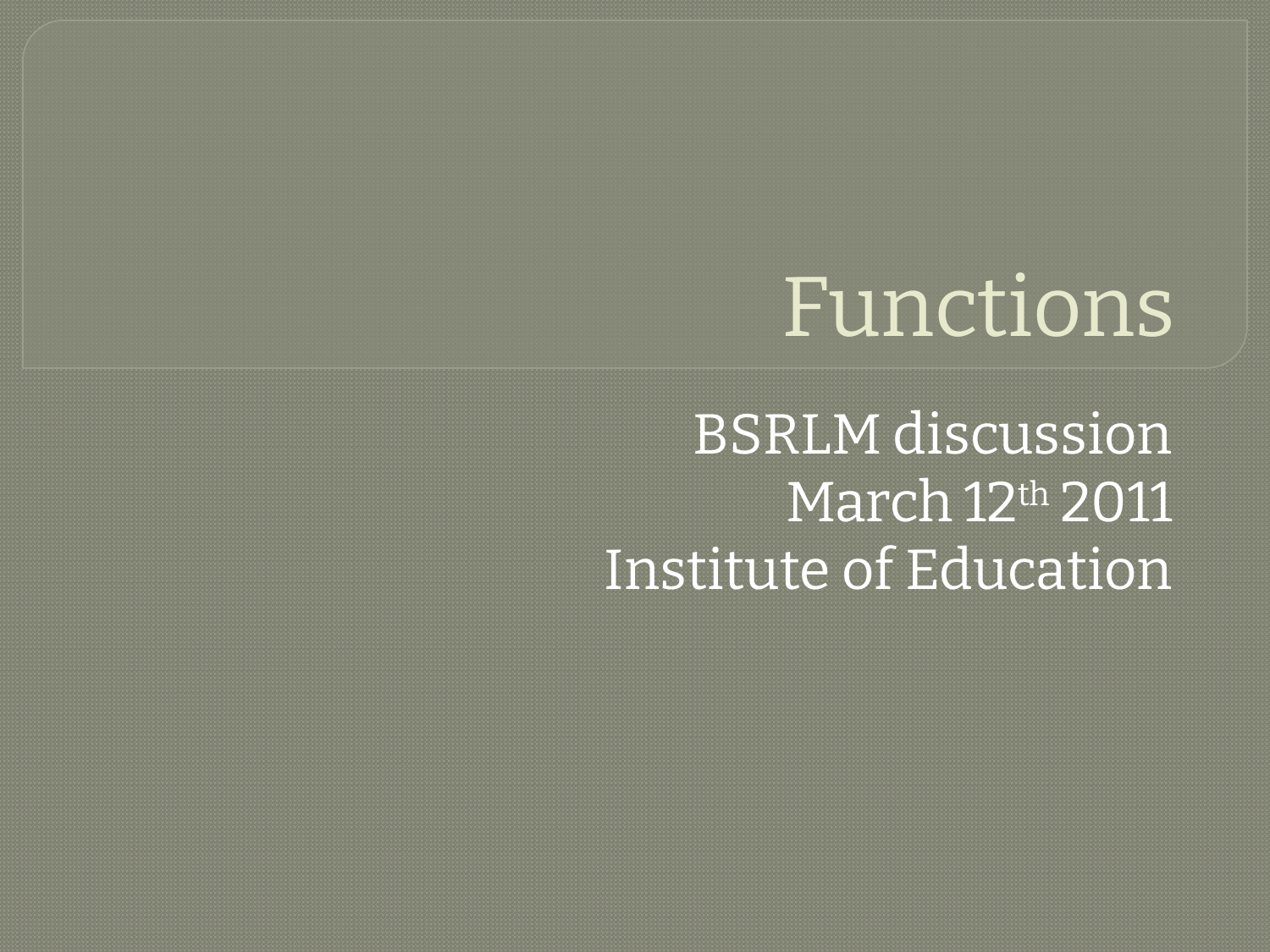

# Functions
BSRLM discussion
March 12th 2011
Institute of Education